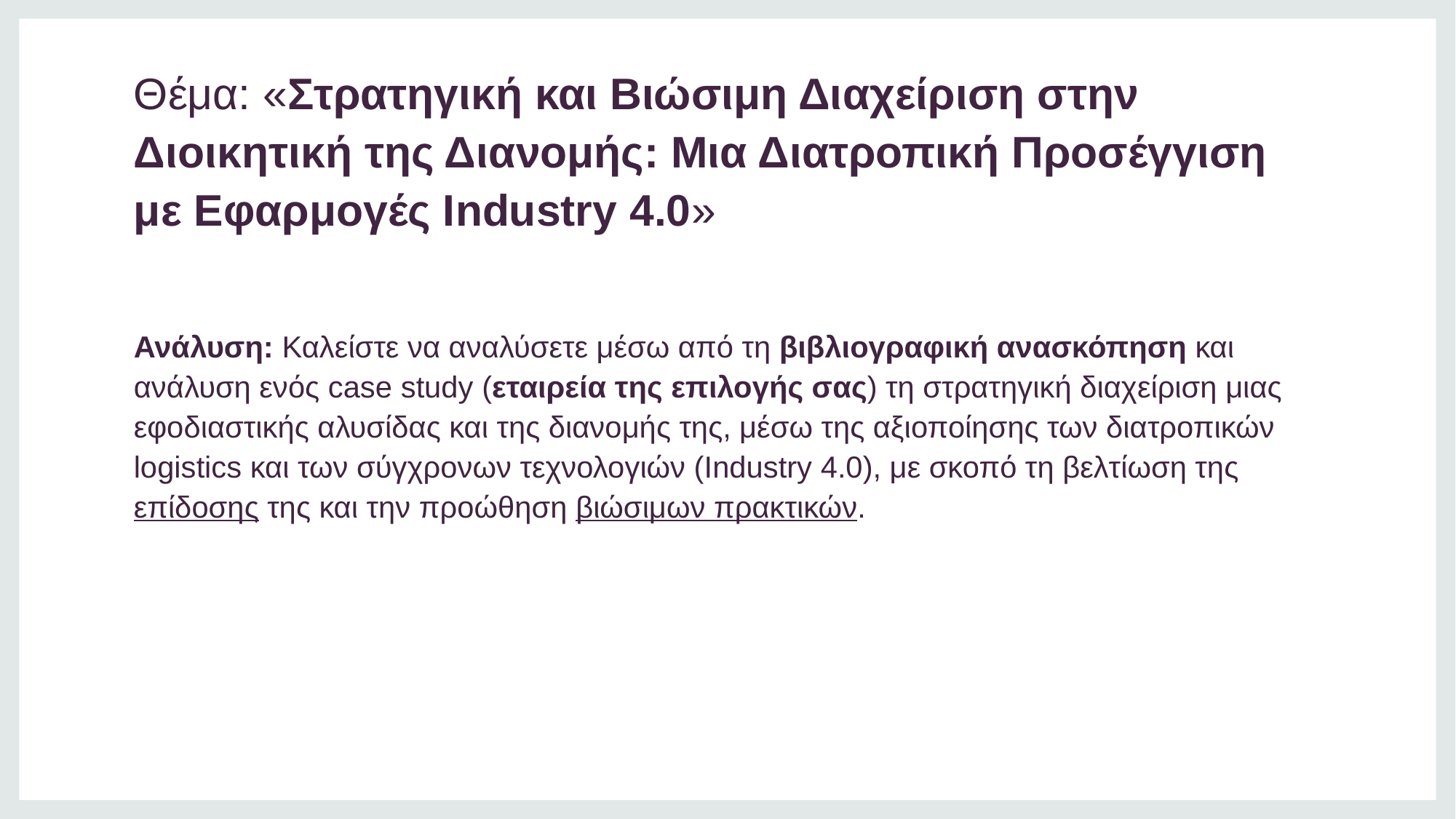

# Θέμα: «Στρατηγική και Βιώσιμη Διαχείριση στην Διοικητική της Διανομής: Μια Διατροπική Προσέγγιση με Εφαρμογές Industry 4.0»
Ανάλυση: Καλείστε να αναλύσετε μέσω από τη βιβλιογραφική ανασκόπηση και ανάλυση ενός case study (εταιρεία της επιλογής σας) τη στρατηγική διαχείριση μιας εφοδιαστικής αλυσίδας και της διανομής της, μέσω της αξιοποίησης των διατροπικών logistics και των σύγχρονων τεχνολογιών (Industry 4.0), με σκοπό τη βελτίωση της επίδοσης της και την προώθηση βιώσιμων πρακτικών.